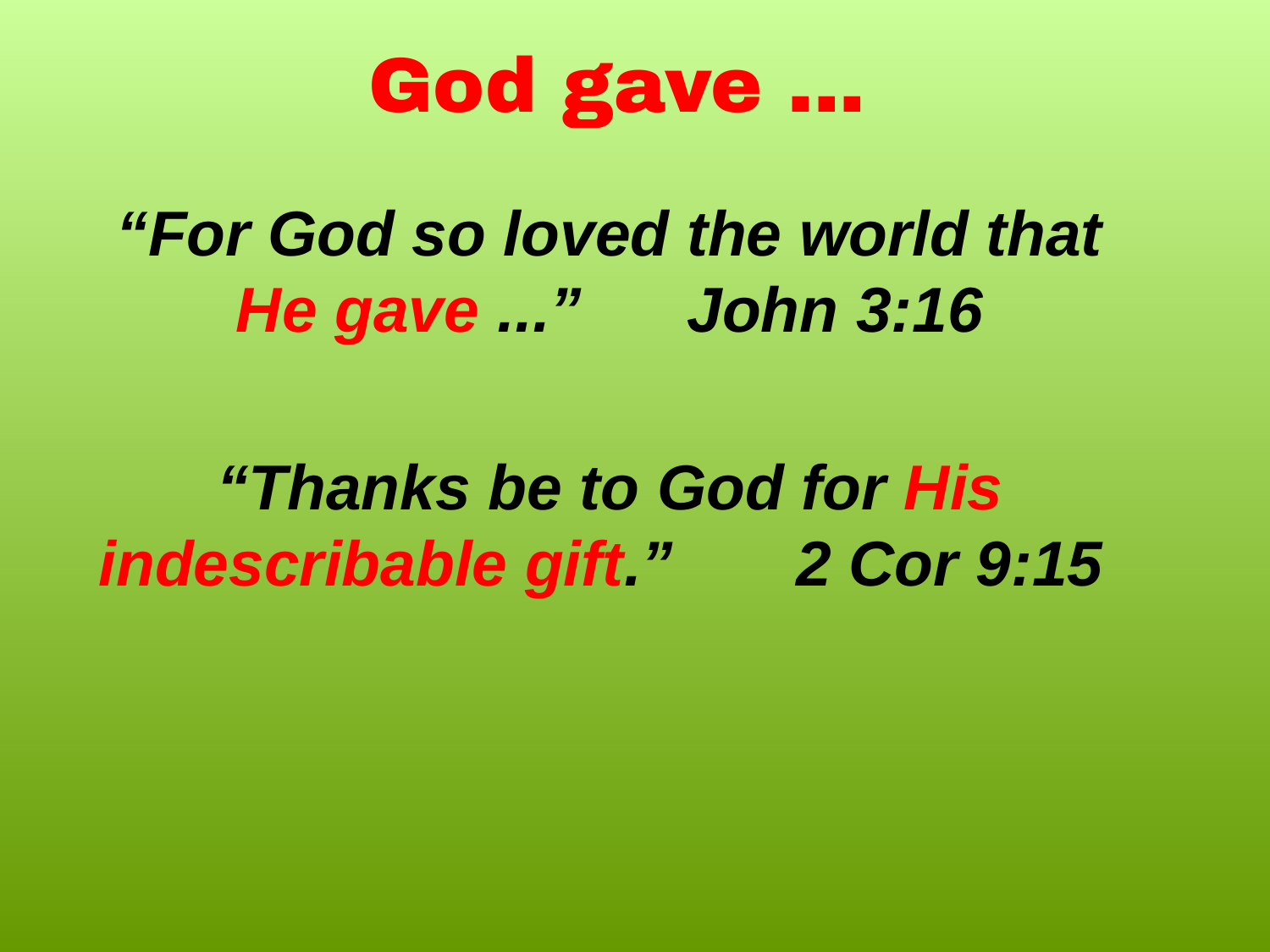

God gave ...
“For God so loved the world that He gave ...”      John 3:16

“Thanks be to God for His indescribable gift.”       2 Cor 9:15